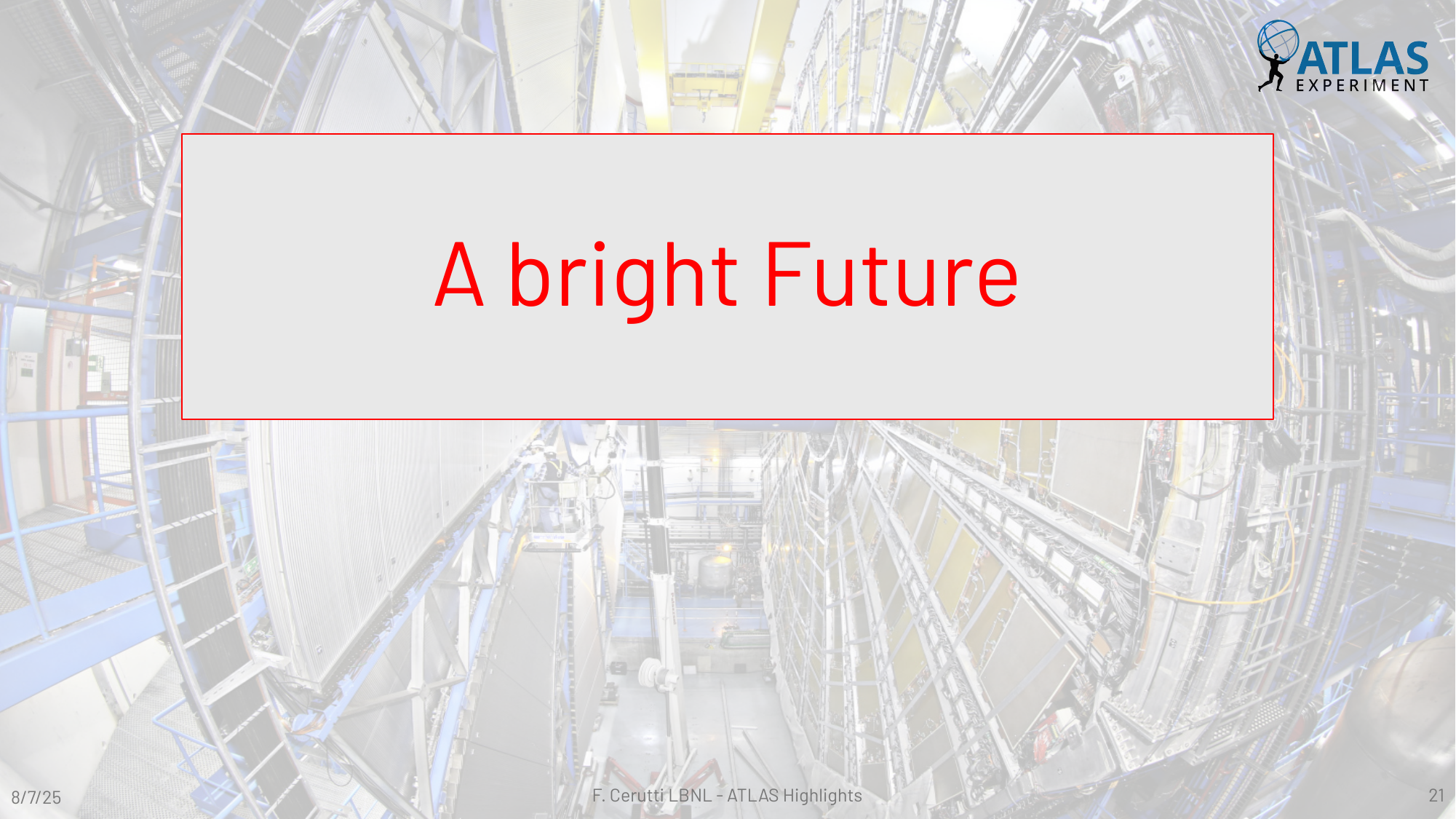

# A bright Future

F. Cerutti LBNL - ATLAS Highlights
21
8/7/25